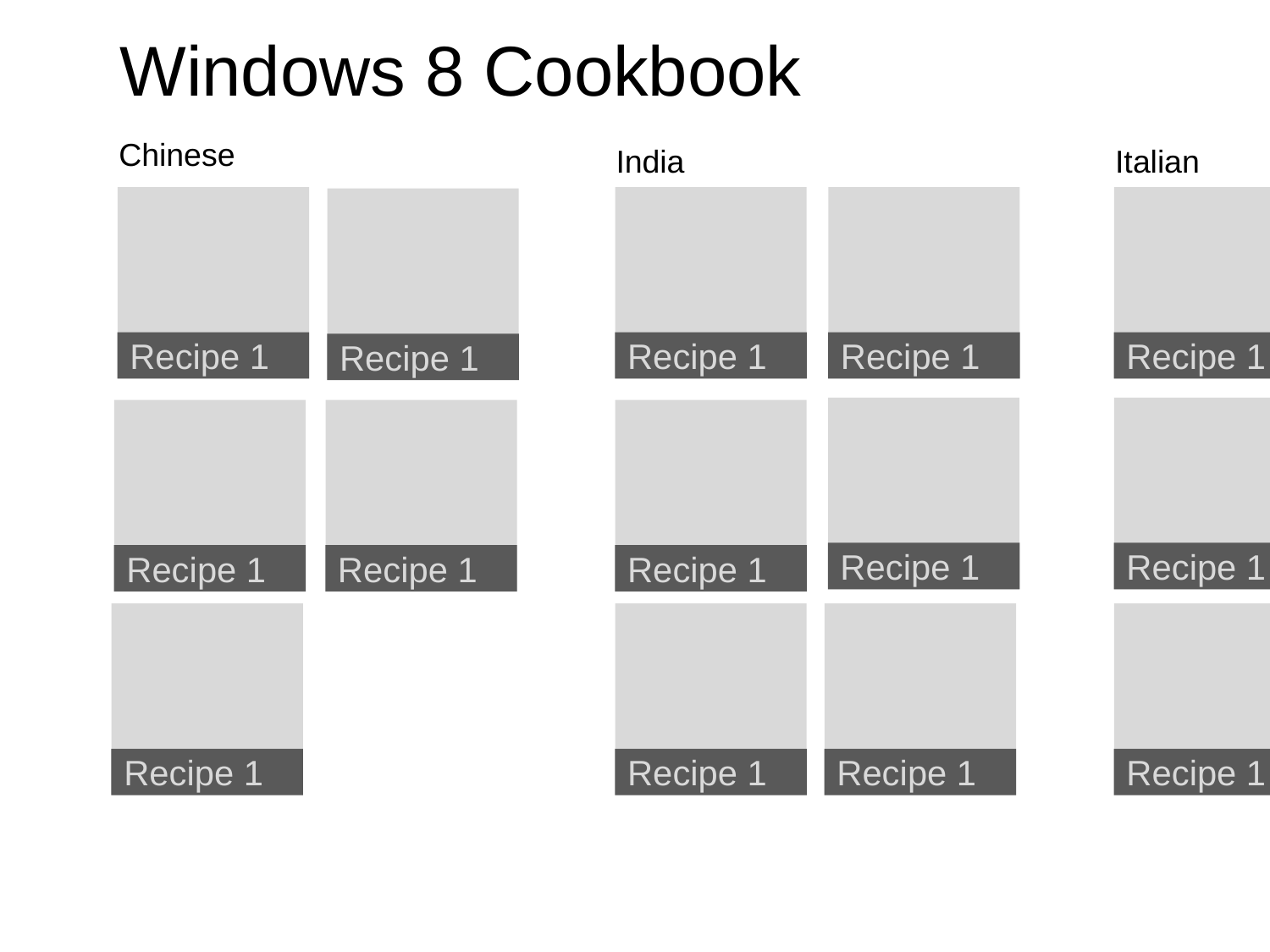

Windows 8 Cookbook
Chinese
India
Italian

Recipe 1

Recipe 1

Recipe 1

Recipe 1

Recipe 1

Recipe 1

Recipe 1

Recipe 1

Recipe 1

Recipe 1

Recipe 1

Recipe 1

Recipe 1

Recipe 1